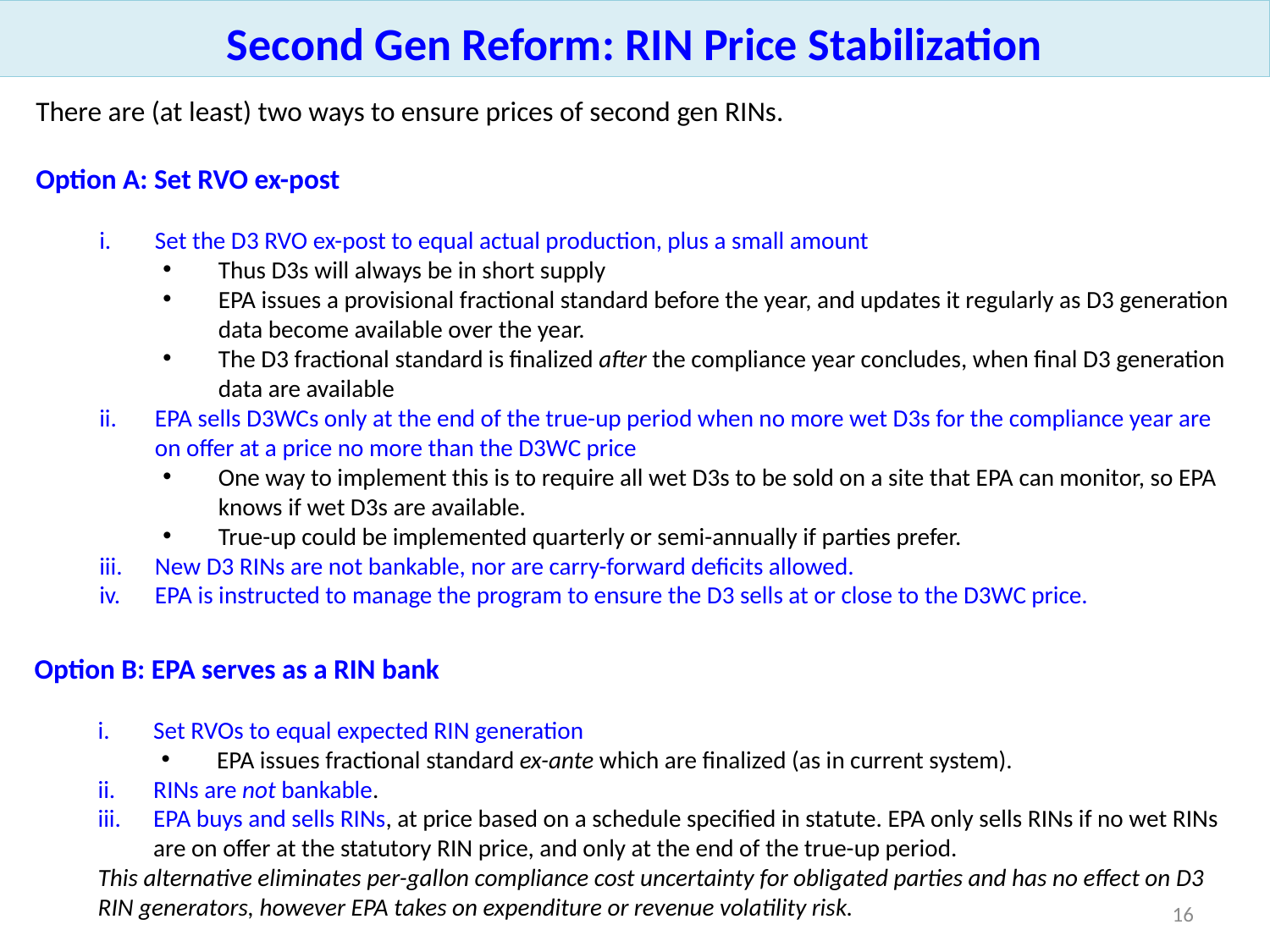

Second Gen Reform: RIN Price Stabilization
There are (at least) two ways to ensure prices of second gen RINs.

Option A: Set RVO ex-post

Set the D3 RVO ex-post to equal actual production, plus a small amount
Thus D3s will always be in short supply
EPA issues a provisional fractional standard before the year, and updates it regularly as D3 generation data become available over the year.
The D3 fractional standard is finalized after the compliance year concludes, when final D3 generation data are available
EPA sells D3WCs only at the end of the true-up period when no more wet D3s for the compliance year are on offer at a price no more than the D3WC price
One way to implement this is to require all wet D3s to be sold on a site that EPA can monitor, so EPA knows if wet D3s are available.
True-up could be implemented quarterly or semi-annually if parties prefer.
New D3 RINs are not bankable, nor are carry-forward deficits allowed.
EPA is instructed to manage the program to ensure the D3 sells at or close to the D3WC price.
Option B: EPA serves as a RIN bank

Set RVOs to equal expected RIN generation
EPA issues fractional standard ex-ante which are finalized (as in current system).
RINs are not bankable.
EPA buys and sells RINs, at price based on a schedule specified in statute. EPA only sells RINs if no wet RINs are on offer at the statutory RIN price, and only at the end of the true-up period.
This alternative eliminates per-gallon compliance cost uncertainty for obligated parties and has no effect on D3 RIN generators, however EPA takes on expenditure or revenue volatility risk.
16